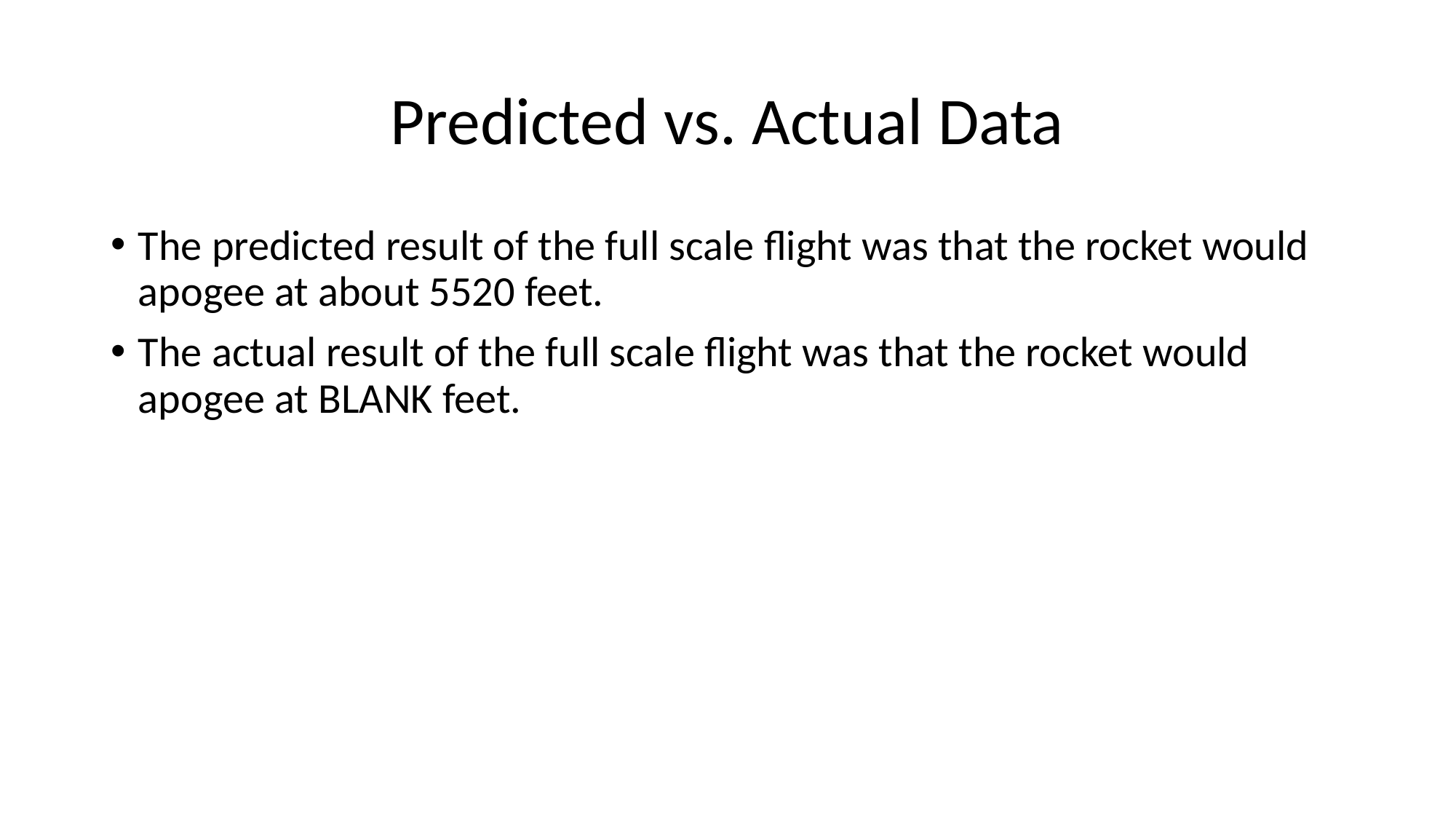

# Predicted vs. Actual Data
The predicted result of the full scale flight was that the rocket would apogee at about 5520 feet.
The actual result of the full scale flight was that the rocket would apogee at BLANK feet.